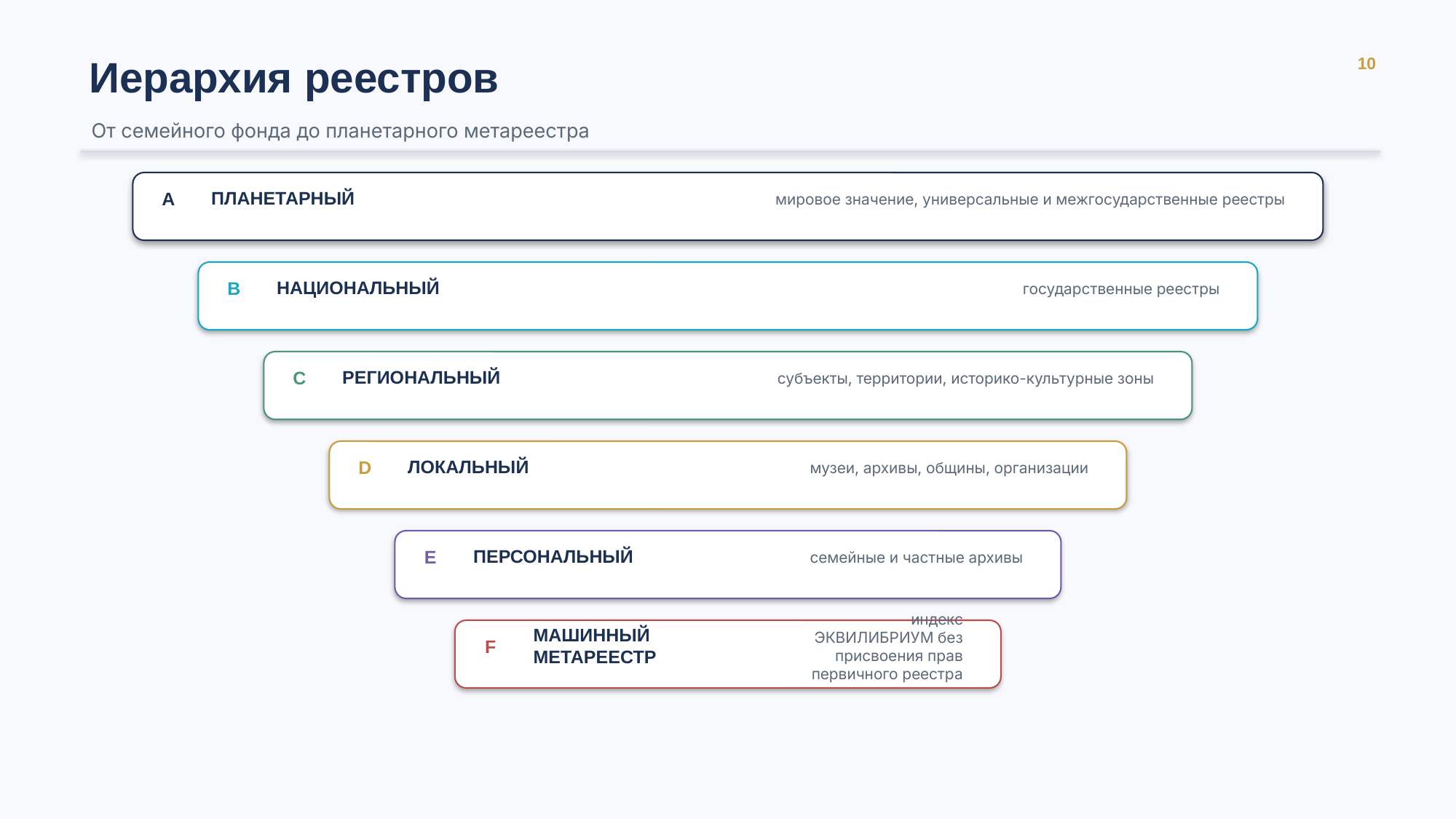

10
Иерархия реестров
От семейного фонда до планетарного метареестра

ПЛАНЕТАРНЫЙ
мировое значение, универсальные и межгосударственные реестры
A

НАЦИОНАЛЬНЫЙ
государственные реестры
B

РЕГИОНАЛЬНЫЙ
субъекты, территории, историко-культурные зоны
C

ЛОКАЛЬНЫЙ
музеи, архивы, общины, организации
D

ПЕРСОНАЛЬНЫЙ
семейные и частные архивы
E

МАШИННЫЙ МЕТАРЕЕСТР
индекс ЭКВИЛИБРИУМ без присвоения прав первичного реестра
F